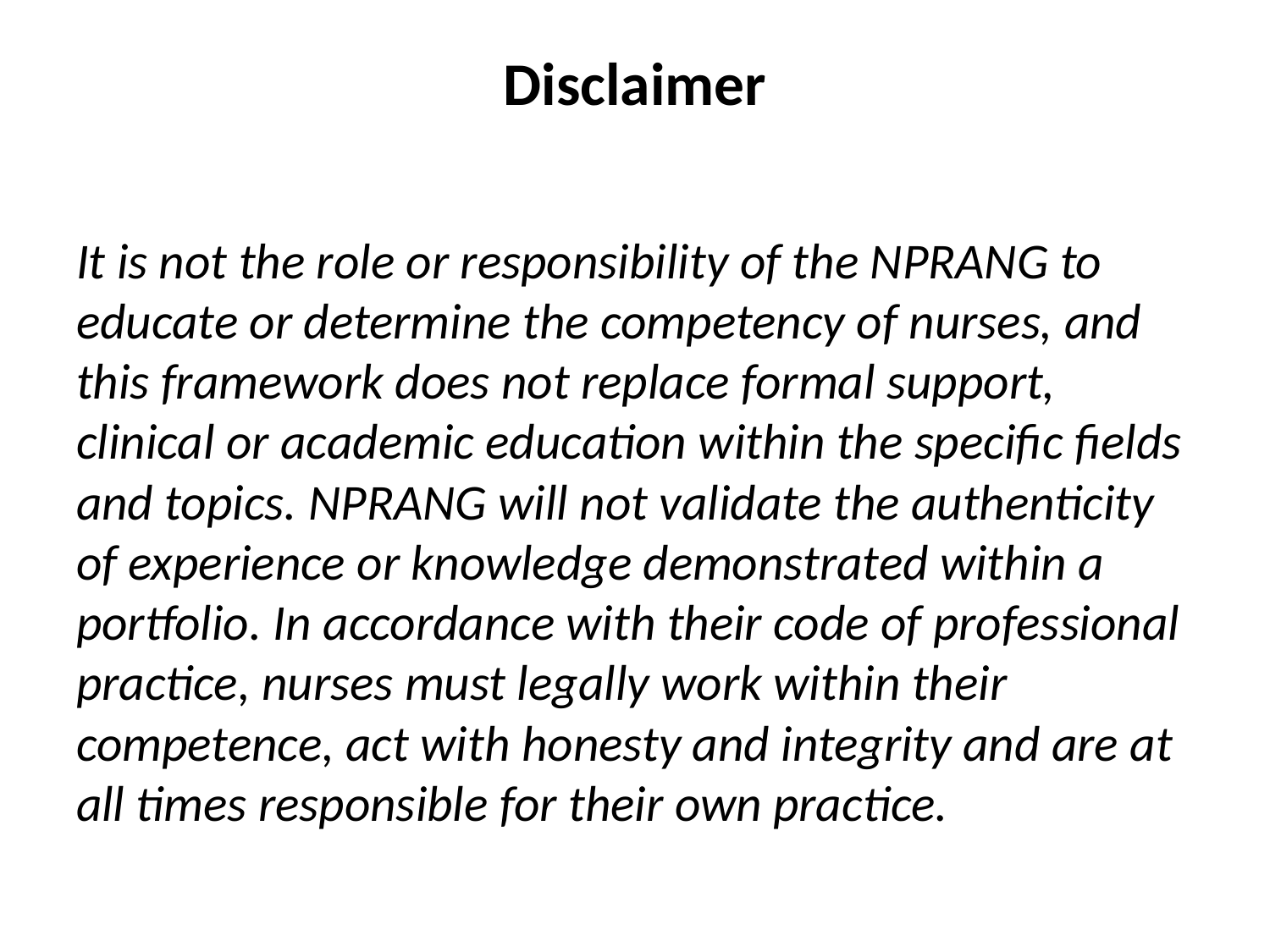

# Disclaimer
It is not the role or responsibility of the NPRANG to educate or determine the competency of nurses, and this framework does not replace formal support, clinical or academic education within the specific fields and topics. NPRANG will not validate the authenticity of experience or knowledge demonstrated within a portfolio. In accordance with their code of professional practice, nurses must legally work within their competence, act with honesty and integrity and are at all times responsible for their own practice.